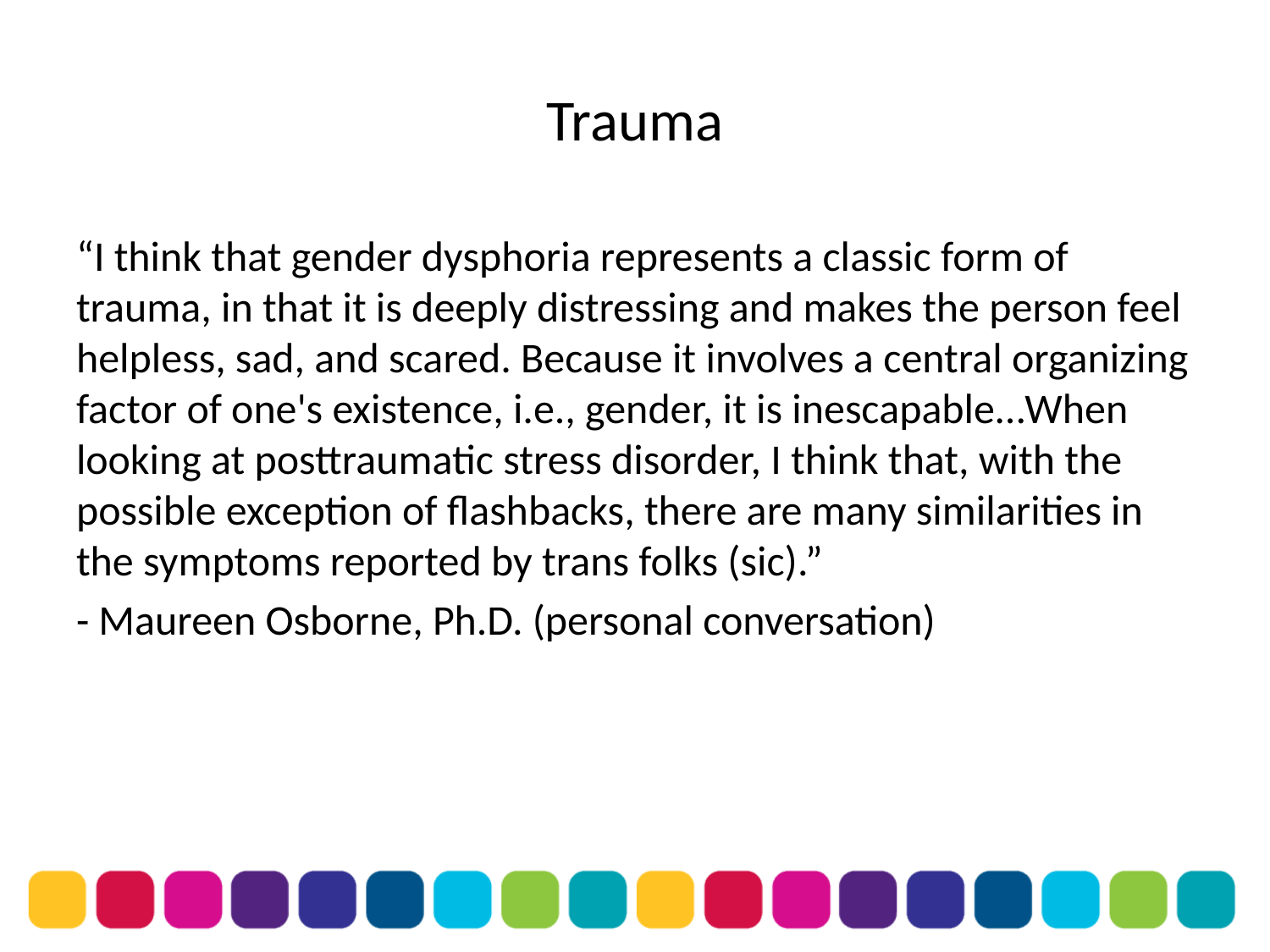

# Trauma
“I think that gender dysphoria represents a classic form of trauma, in that it is deeply distressing and makes the person feel helpless, sad, and scared. Because it involves a central organizing factor of one's existence, i.e., gender, it is inescapable…When looking at posttraumatic stress disorder, I think that, with the possible exception of flashbacks, there are many similarities in the symptoms reported by trans folks (sic).”
- Maureen Osborne, Ph.D. (personal conversation)